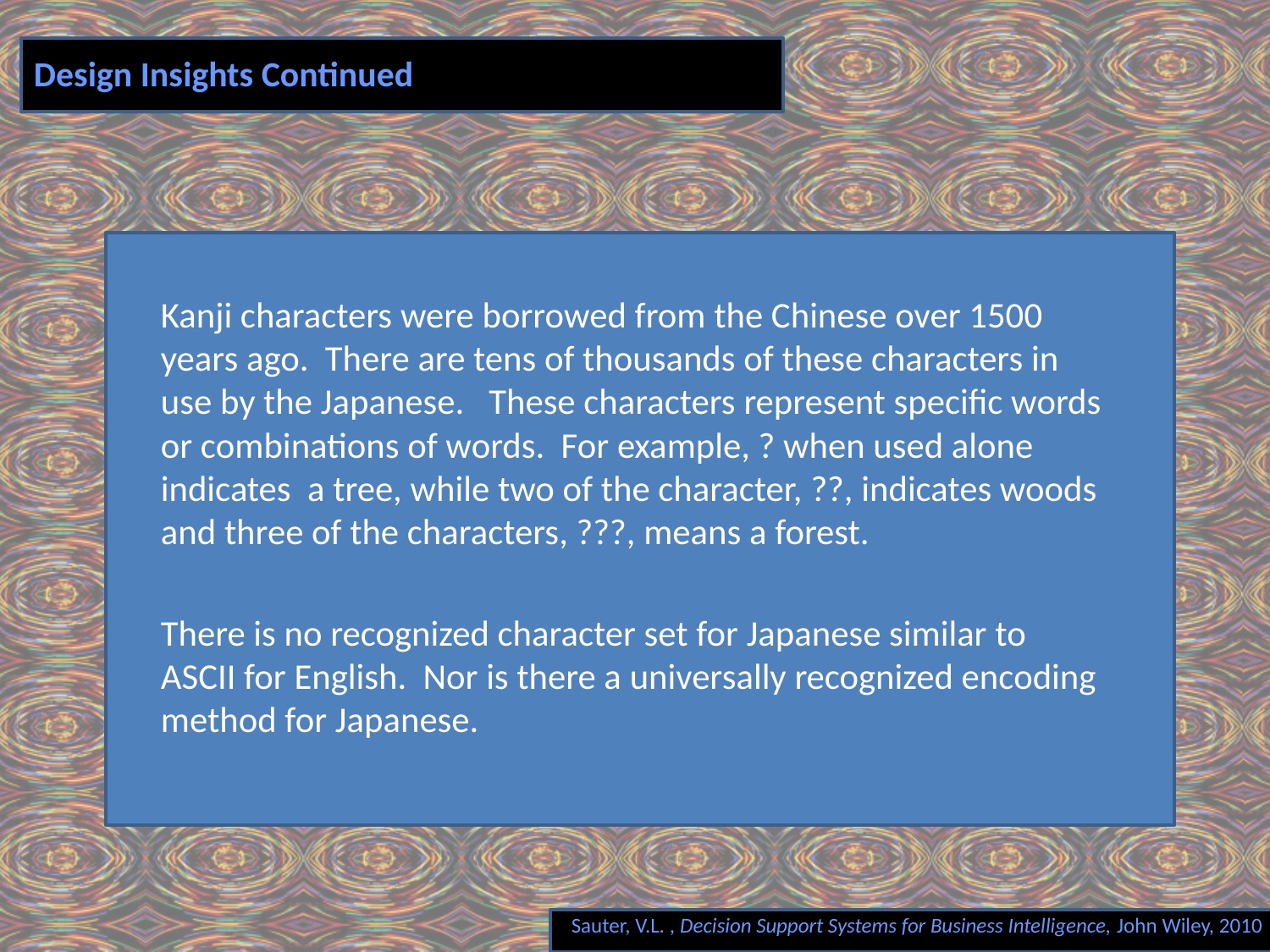

# Design Insights Continued
Kanji characters were borrowed from the Chinese over 1500 years ago.  There are tens of thousands of these characters in use by the Japanese.   These characters represent specific words or combinations of words.  For example, ? when used alone indicates  a tree, while two of the character, ??, indicates woods and three of the characters, ???, means a forest.

There is no recognized character set for Japanese similar to ASCII for English.  Nor is there a universally recognized encoding method for Japanese.